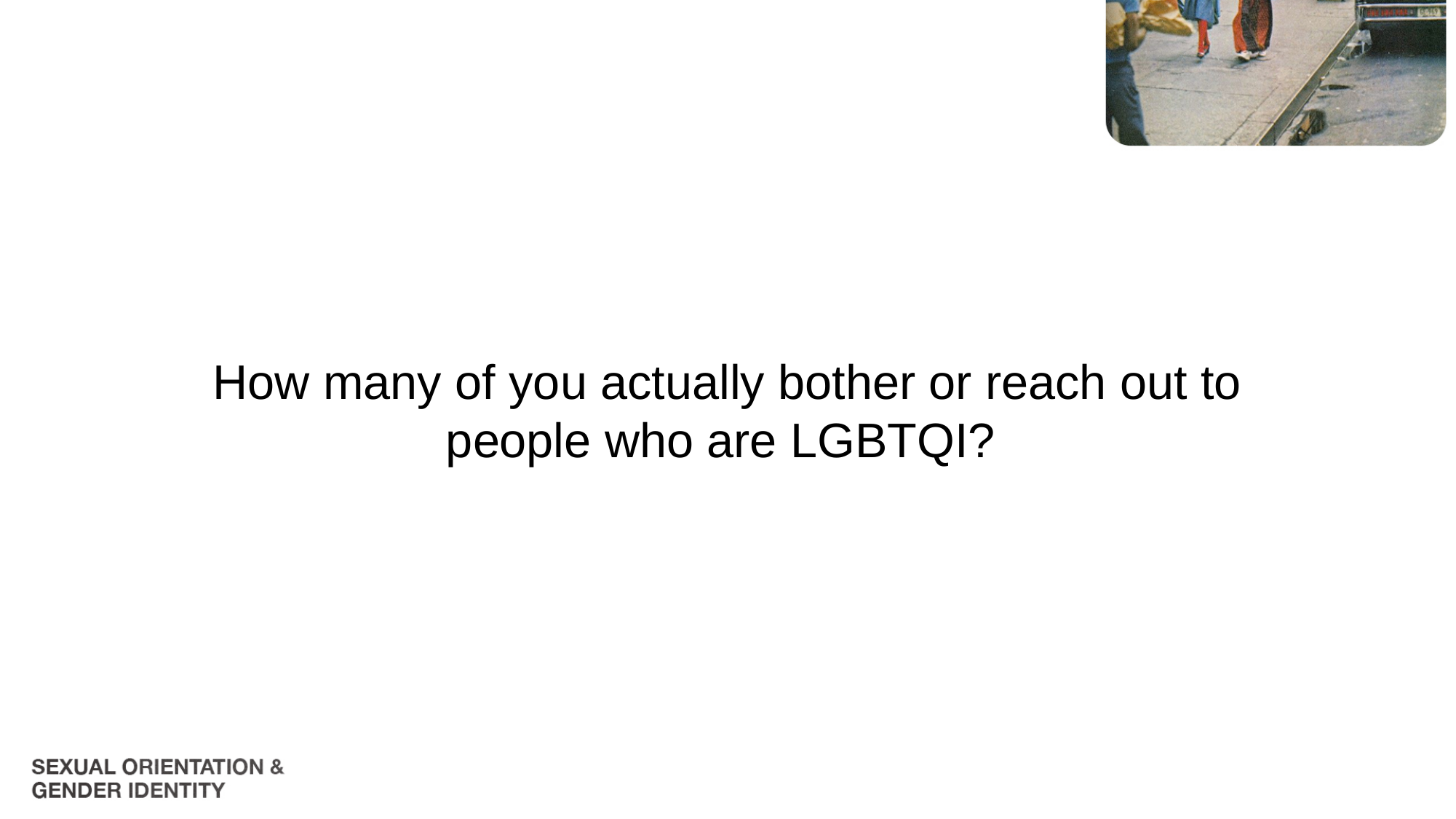

How many of you actually bother or reach out to people who are LGBTQI?